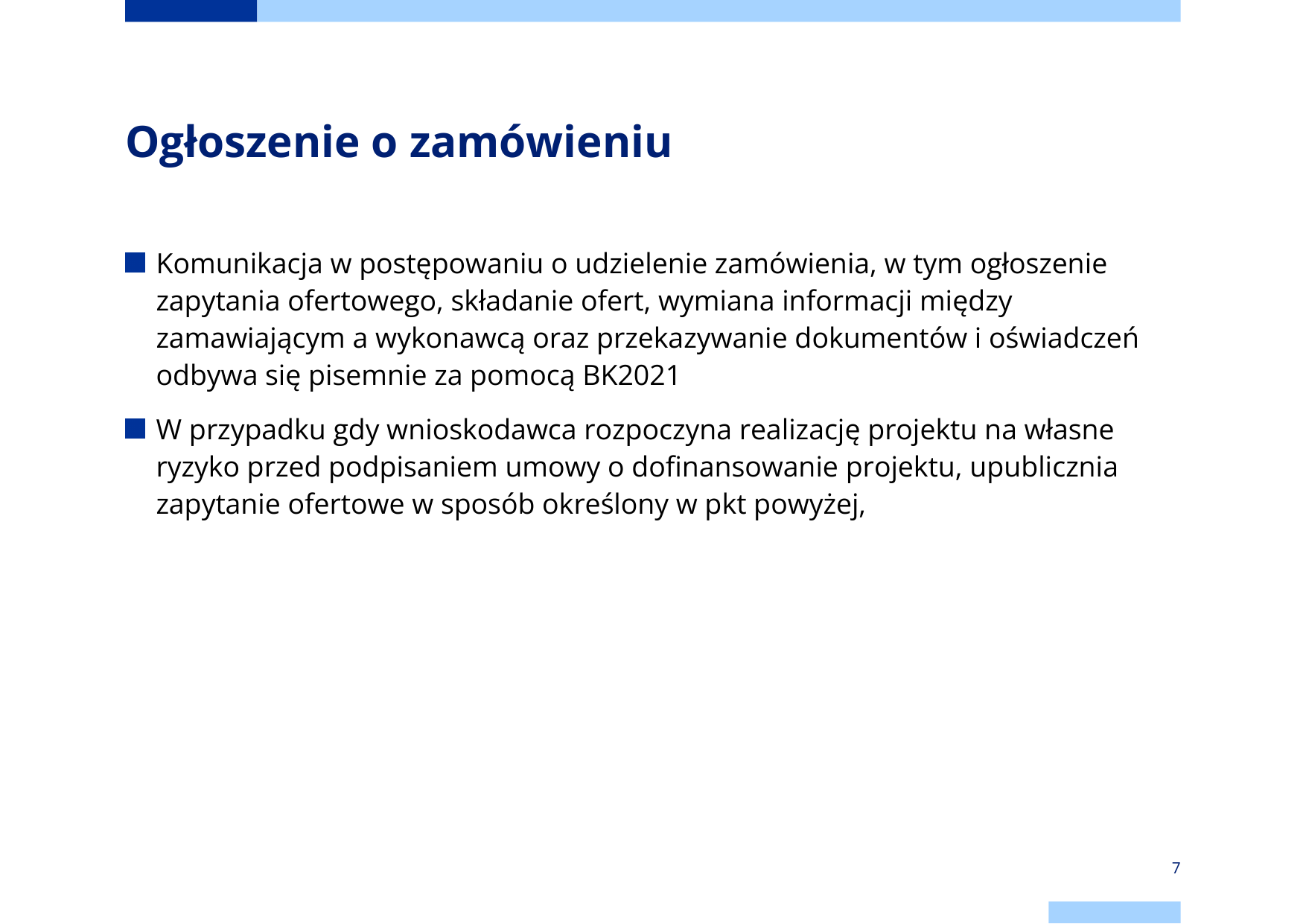

# Ogłoszenie o zamówieniu
Komunikacja w postępowaniu o udzielenie zamówienia, w tym ogłoszenie zapytania ofertowego, składanie ofert, wymiana informacji między zamawiającym a wykonawcą oraz przekazywanie dokumentów i oświadczeń odbywa się pisemnie za pomocą BK2021
W przypadku gdy wnioskodawca rozpoczyna realizację projektu na własne ryzyko przed podpisaniem umowy o dofinansowanie projektu, upublicznia zapytanie ofertowe w sposób określony w pkt powyżej,
7